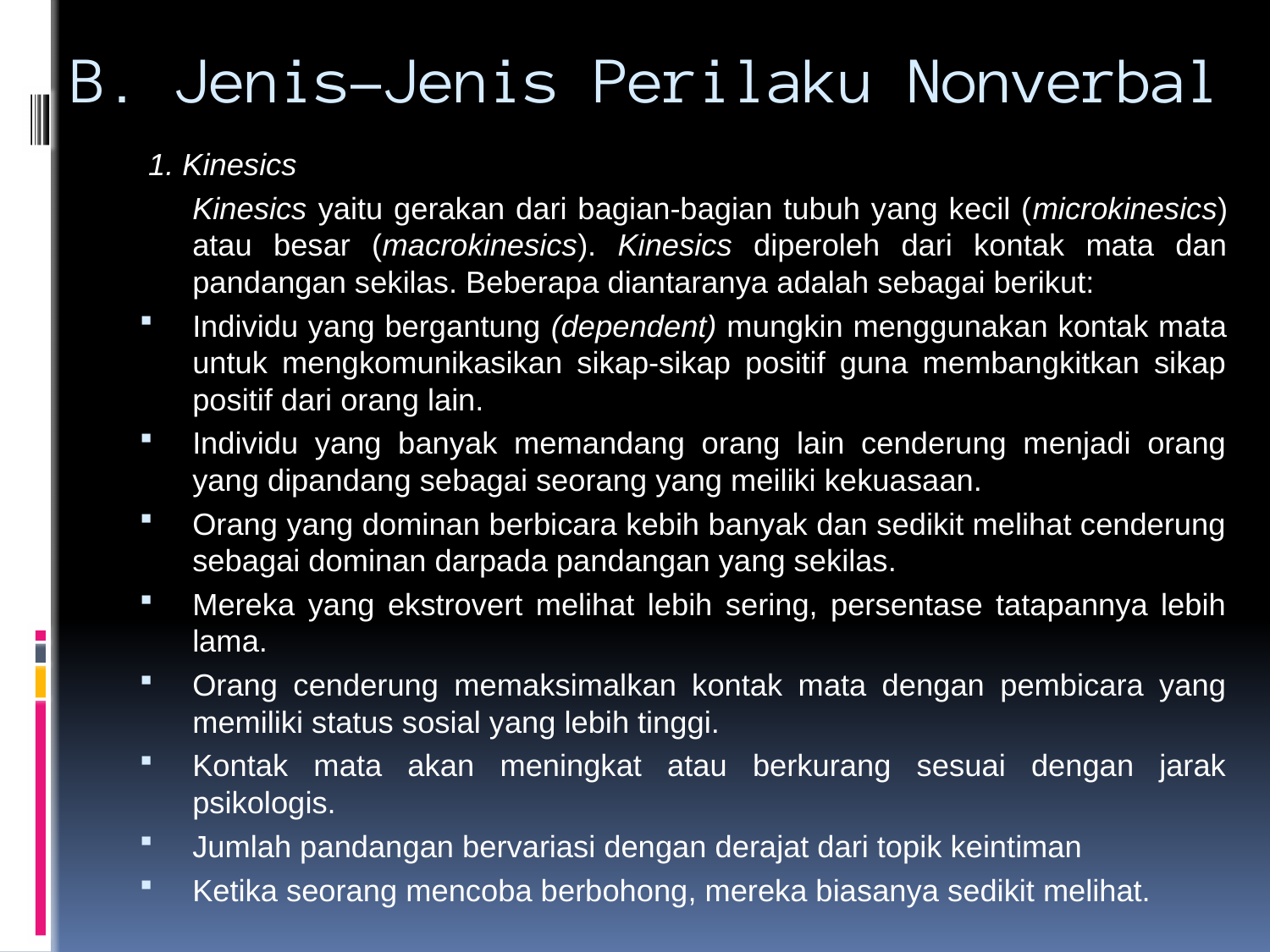

# B. Jenis-Jenis Perilaku Nonverbal
1. Kinesics
		Kinesics yaitu gerakan dari bagian-bagian tubuh yang kecil (microkinesics) atau besar (macrokinesics). Kinesics diperoleh dari kontak mata dan pandangan sekilas. Beberapa diantaranya adalah sebagai berikut:
Individu yang bergantung (dependent) mungkin menggunakan kontak mata untuk mengkomunikasikan sikap-sikap positif guna membangkitkan sikap positif dari orang lain.
Individu yang banyak memandang orang lain cenderung menjadi orang yang dipandang sebagai seorang yang meiliki kekuasaan.
Orang yang dominan berbicara kebih banyak dan sedikit melihat cenderung sebagai dominan darpada pandangan yang sekilas.
Mereka yang ekstrovert melihat lebih sering, persentase tatapannya lebih lama.
Orang cenderung memaksimalkan kontak mata dengan pembicara yang memiliki status sosial yang lebih tinggi.
Kontak mata akan meningkat atau berkurang sesuai dengan jarak psikologis.
Jumlah pandangan bervariasi dengan derajat dari topik keintiman
Ketika seorang mencoba berbohong, mereka biasanya sedikit melihat.